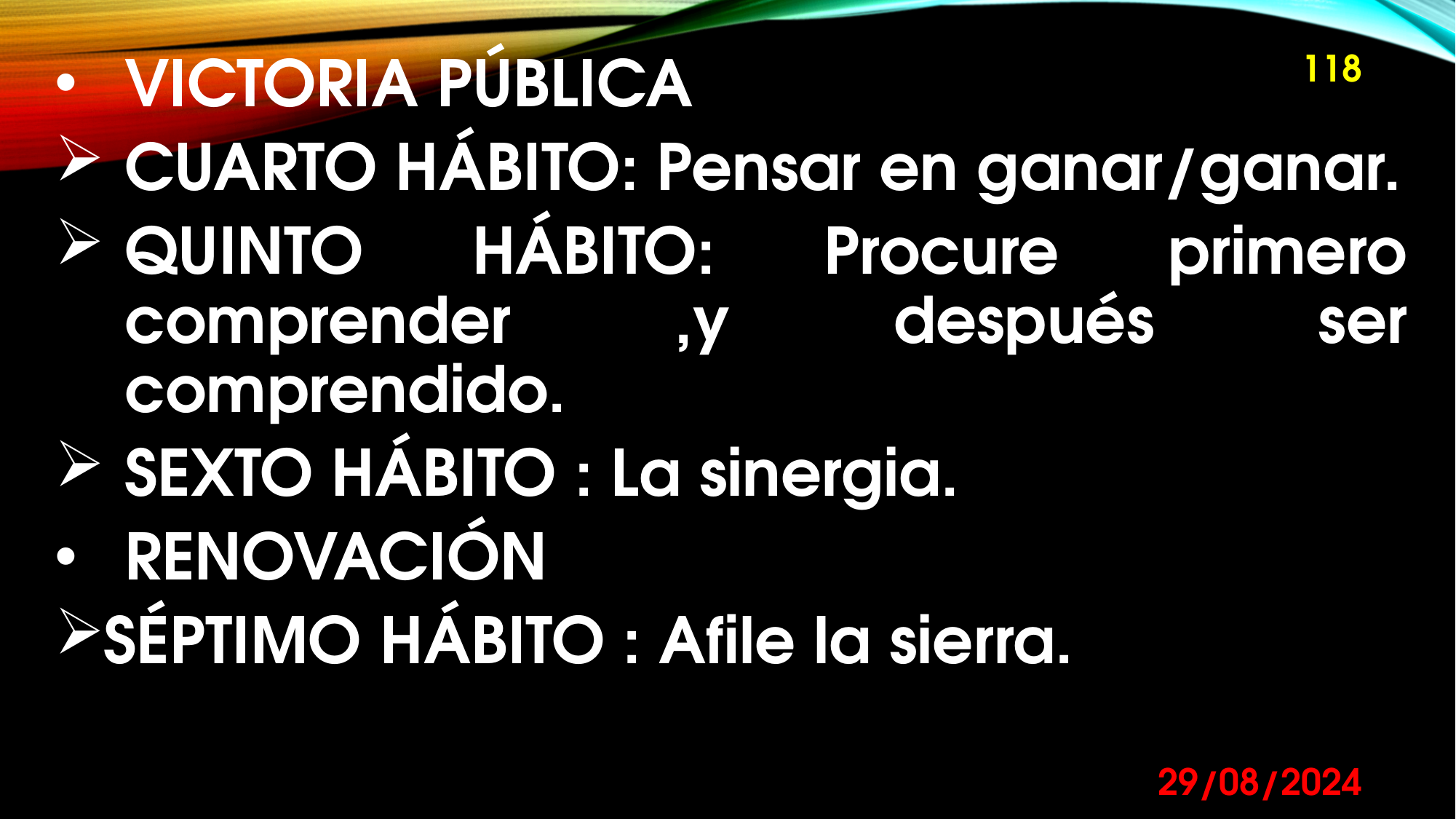

VICTORIA PÚBLICA
CUARTO HÁBITO: Pensar en ganar/ganar.
QUINTO HÁBITO: Procure primero comprender ,y después ser comprendido.
SEXTO HÁBITO : La sinergia.
RENOVACIÓN
SÉPTIMO HÁBITO : Afile la sierra.

118
29/08/2024